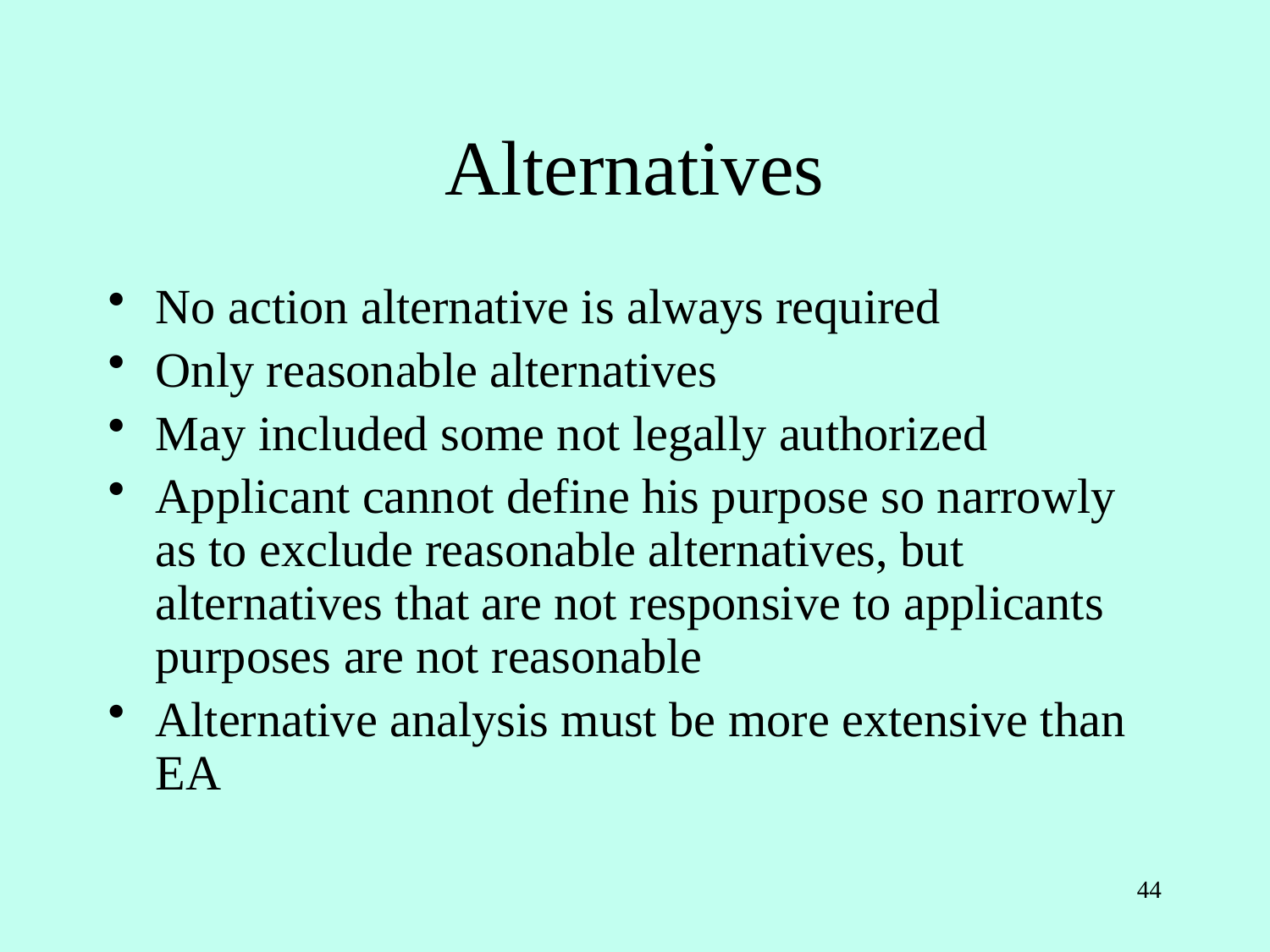

# Alternatives
No action alternative is always required
Only reasonable alternatives
May included some not legally authorized
Applicant cannot define his purpose so narrowly as to exclude reasonable alternatives, but alternatives that are not responsive to applicants purposes are not reasonable
Alternative analysis must be more extensive than EA

44